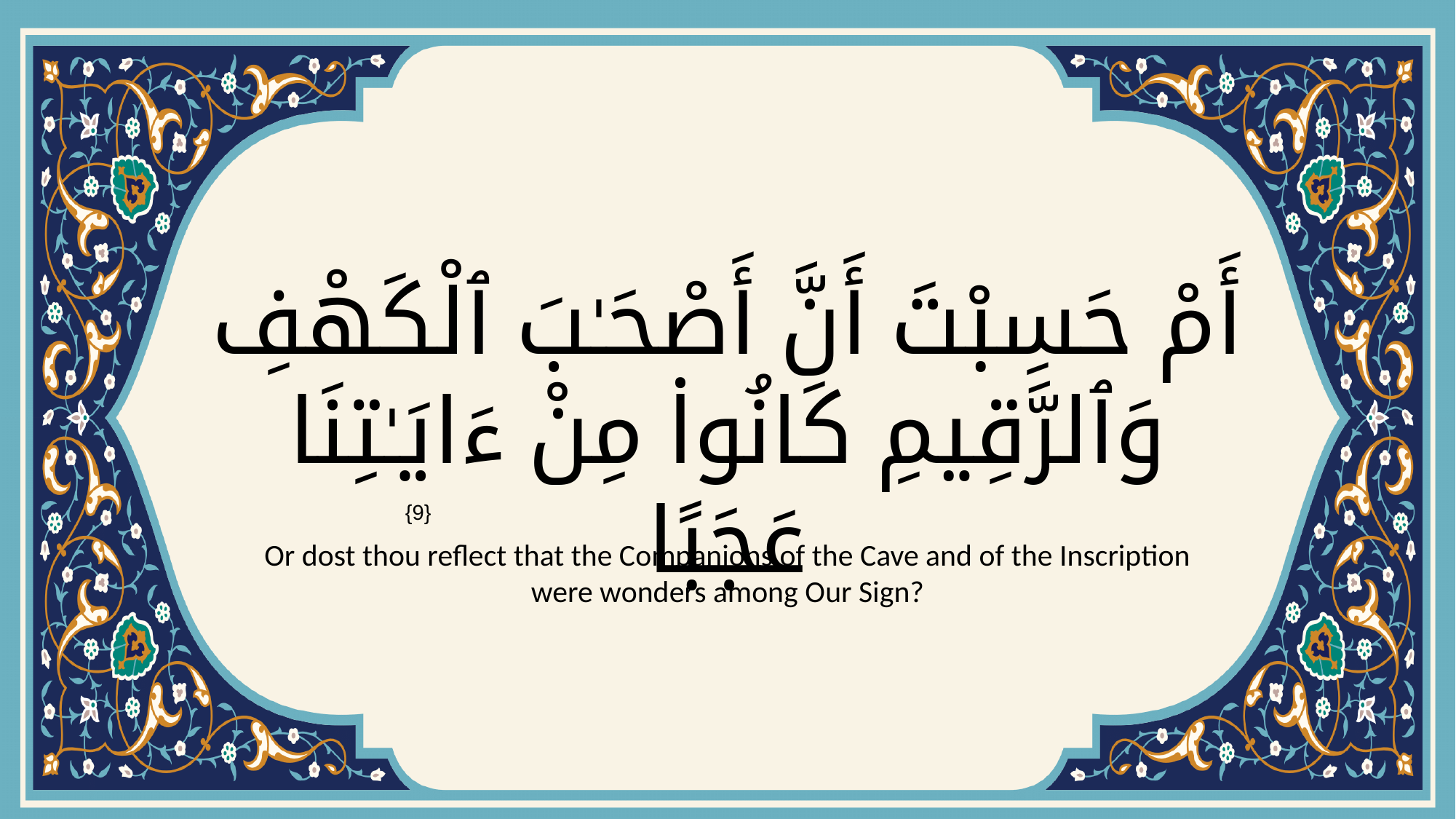

# أَمْ حَسِبْتَ أَنَّ أَصْحَـٰبَ ٱلْكَهْفِ وَٱلرَّقِيمِ كَانُوا۟ مِنْ ءَايَـٰتِنَا عَجَبًا
{9}
Or dost thou reflect that the Companions of the Cave and of the Inscription were wonders among Our Sign?